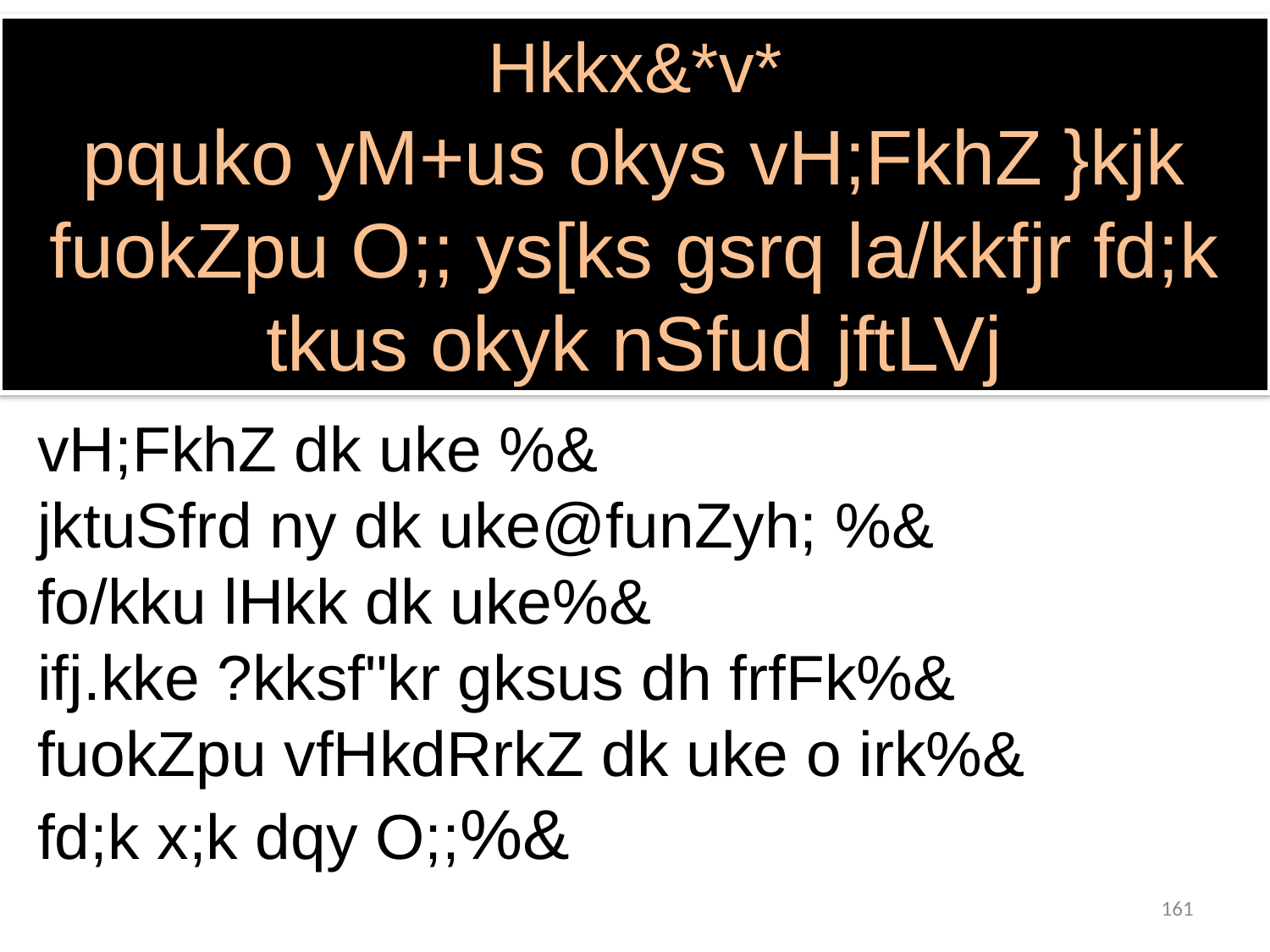

Hkkx&*v*
pquko yM+us okys vH;FkhZ }kjk fuokZpu O;; ys[ks gsrq la/kkfjr fd;k tkus okyk nSfud jftLVj
							ifjf'k"V&14

vH;FkhZ dk uke %&
jktuSfrd ny dk uke@funZyh; %&
fo/kku lHkk dk uke%&
ifj.kke ?kksf"kr gksus dh frfFk%&
fuokZpu vfHkdRrkZ dk uke o irk%&
fd;k x;k dqy O;;%&
161